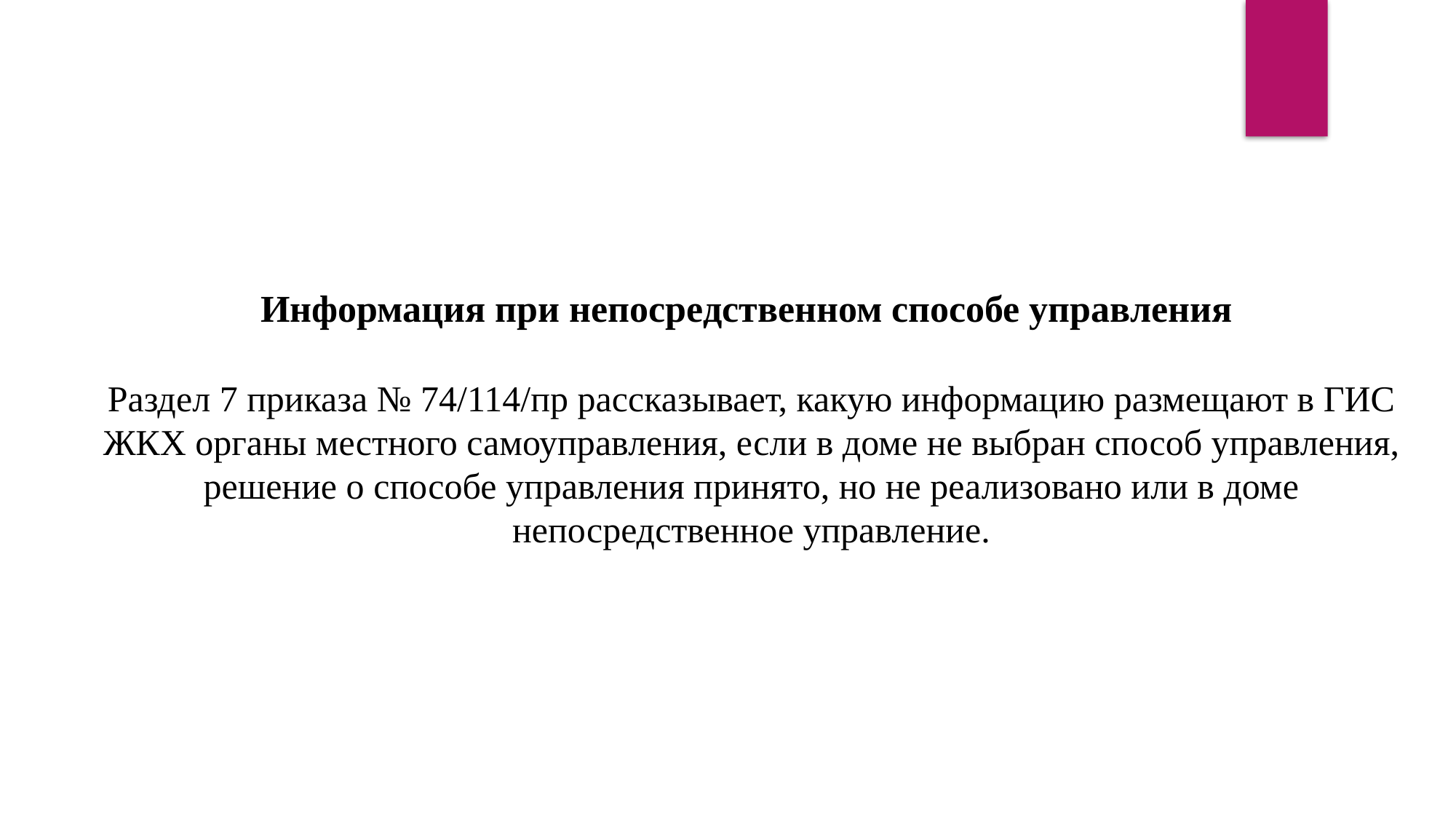

Информация при непосредственном способе управления

Раздел 7 приказа № 74/114/пр рассказывает, какую информацию размещают в ГИС ЖКХ органы местного самоуправления, если в доме не выбран способ управления, решение о способе управления принято, но не реализовано или в доме непосредственное управление.